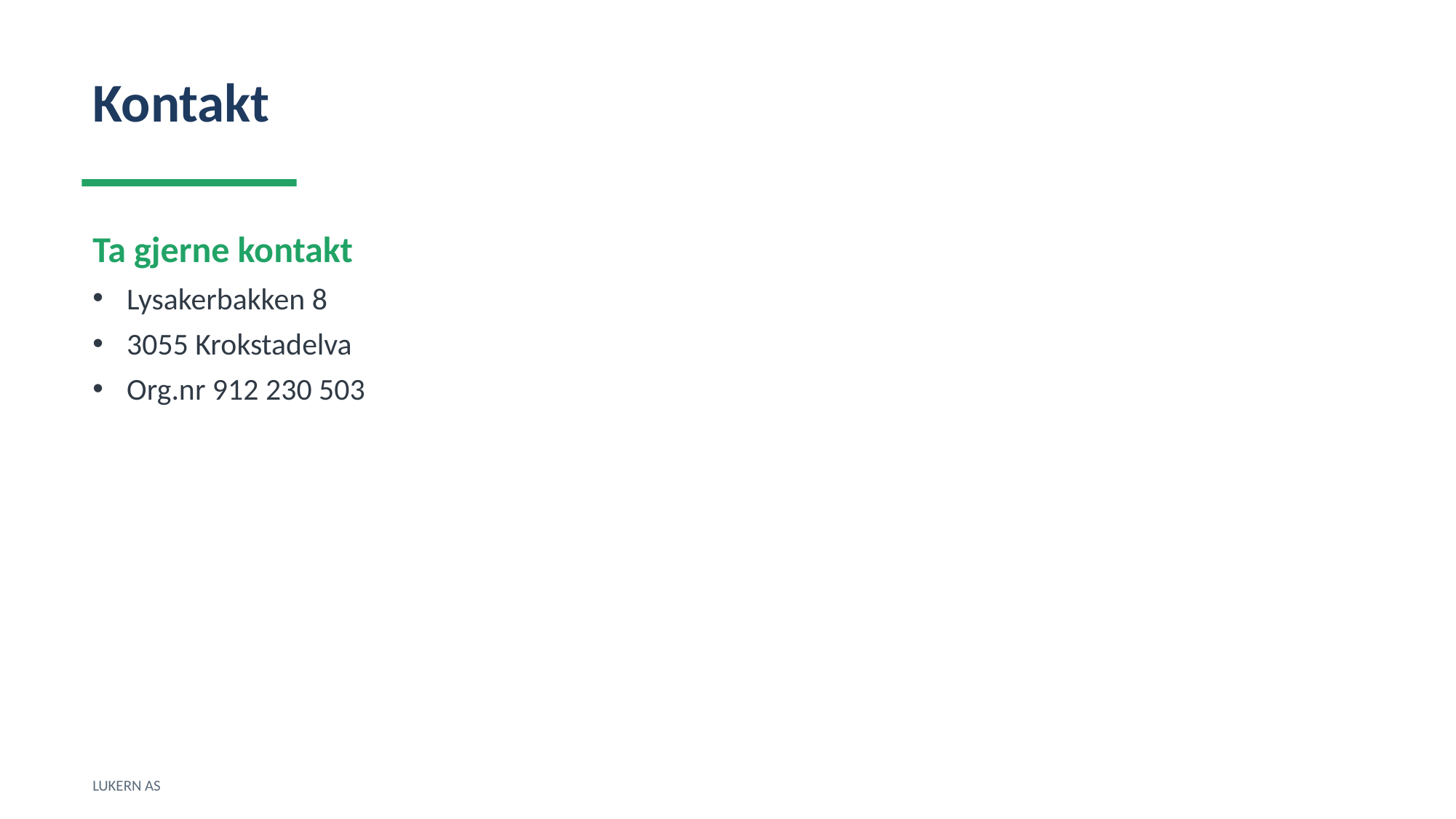

Kontakt

Ta gjerne kontakt
Lysakerbakken 8
3055 Krokstadelva
Org.nr 912 230 503
LUKERN AS